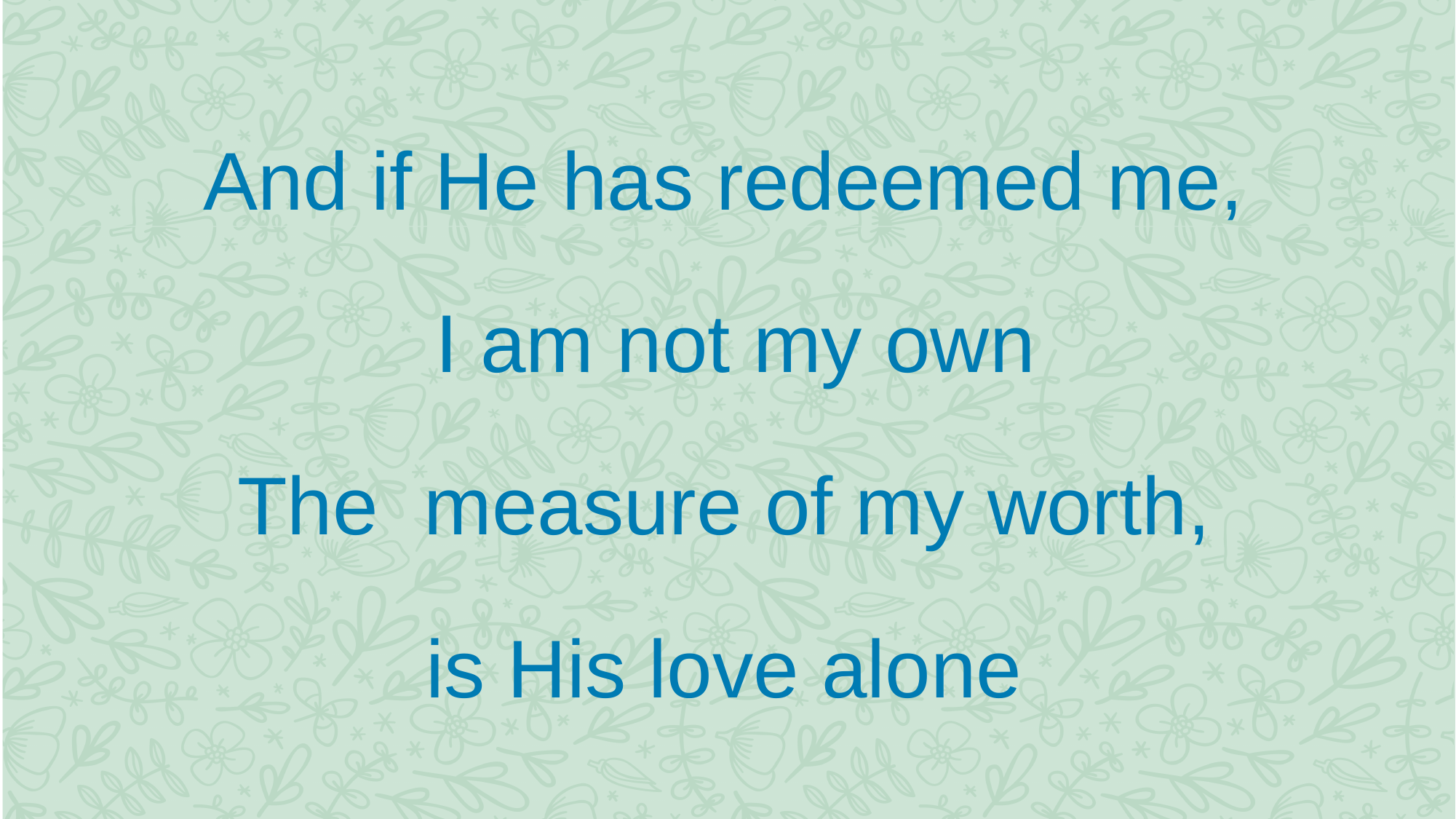

And if He has redeemed me,
 I am not my own
The  measure of my worth,
is His love alone